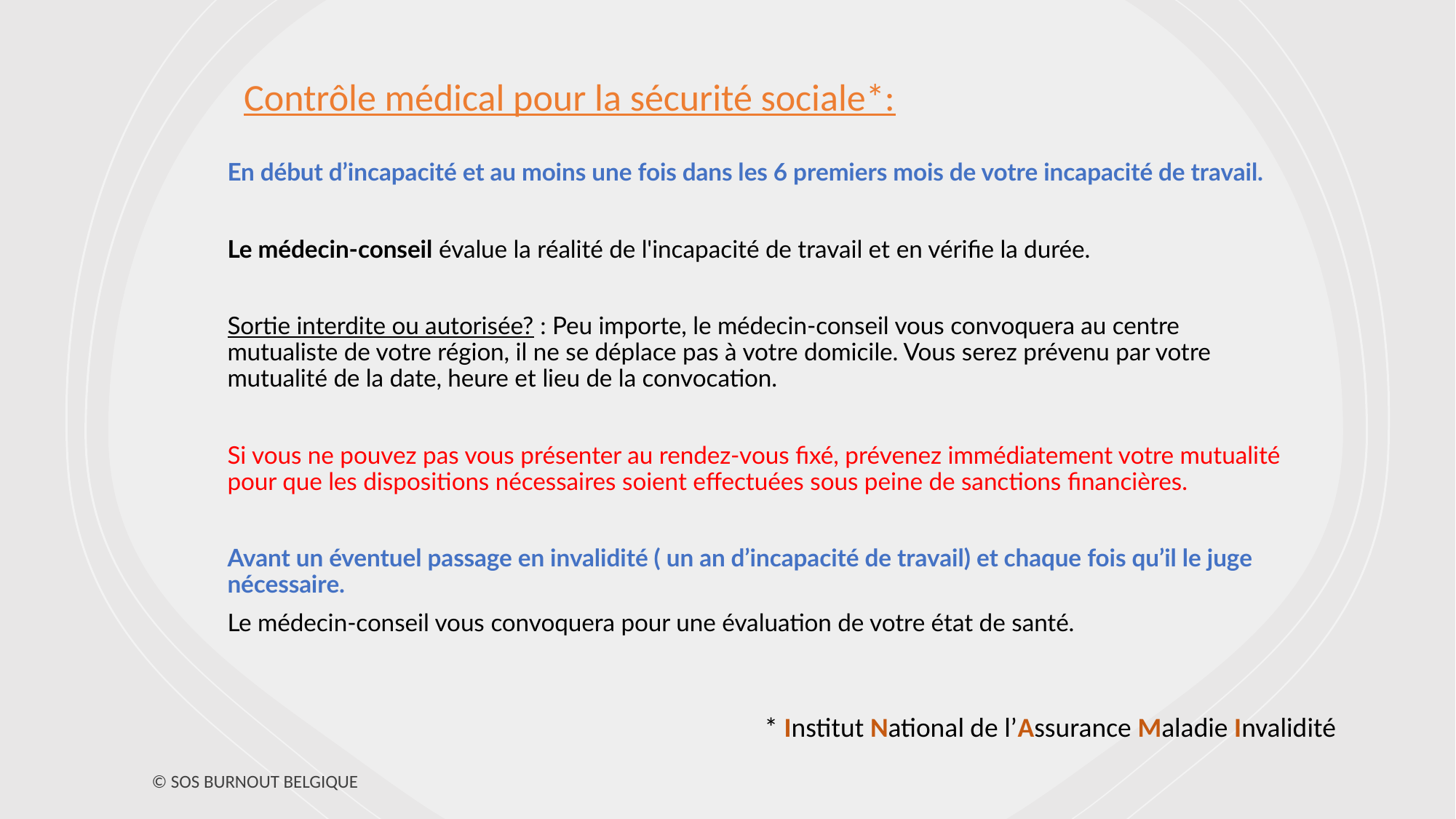

# Contrôle médical pour la sécurité sociale*:
En début d’incapacité et au moins une fois dans les 6 premiers mois de votre incapacité de travail.

Le médecin-conseil évalue la réalité de l'incapacité de travail et en vérifie la durée.

Sortie interdite ou autorisée? : Peu importe, le médecin-conseil vous convoquera au centre mutualiste de votre région, il ne se déplace pas à votre domicile. Vous serez prévenu par votre mutualité de la date, heure et lieu de la convocation.

Si vous ne pouvez pas vous présenter au rendez-vous fixé, prévenez immédiatement votre mutualité pour que les dispositions nécessaires soient effectuées sous peine de sanctions financières.

Avant un éventuel passage en invalidité ( un an d’incapacité de travail) et chaque fois qu’il le juge nécessaire.
Le médecin-conseil vous convoquera pour une évaluation de votre état de santé.

* Institut National de l’Assurance Maladie Invalidité

© SOS BURNOUT BELGIQUE